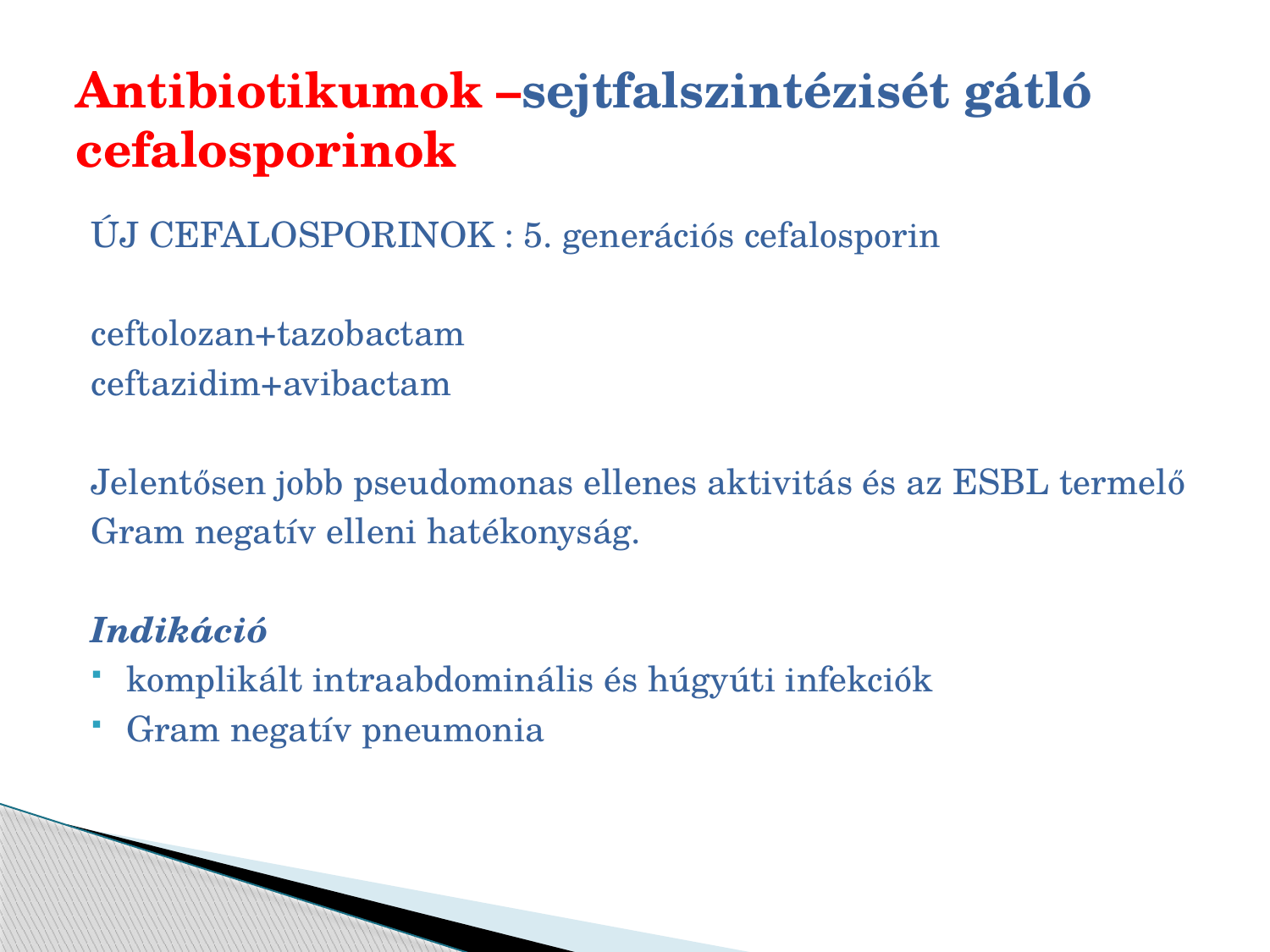

# Antibiotikumok –sejtfalszintézisét gátló cefalosporinok
ÚJ CEFALOSPORINOK : 5. generációs cefalosporin

ceftolozan+tazobactam
ceftazidim+avibactam

Jelentősen jobb pseudomonas ellenes aktivitás és az ESBL termelő
Gram negatív elleni hatékonyság.

Indikáció
komplikált intraabdominális és húgyúti infekciók
Gram negatív pneumonia